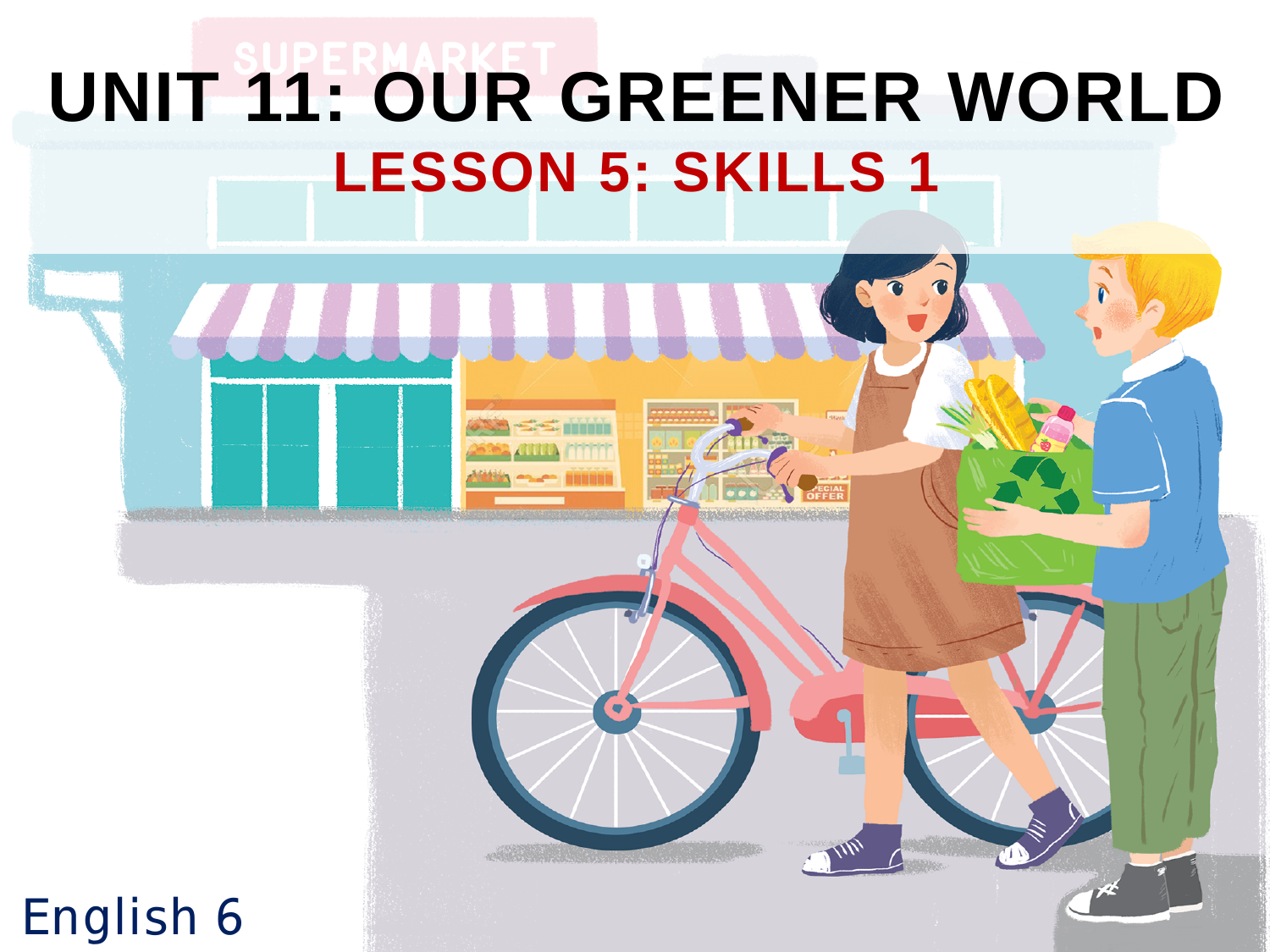

UNIT 11: OUR GREENER WORLD
LESSON 5: SKILLS 1
English 6